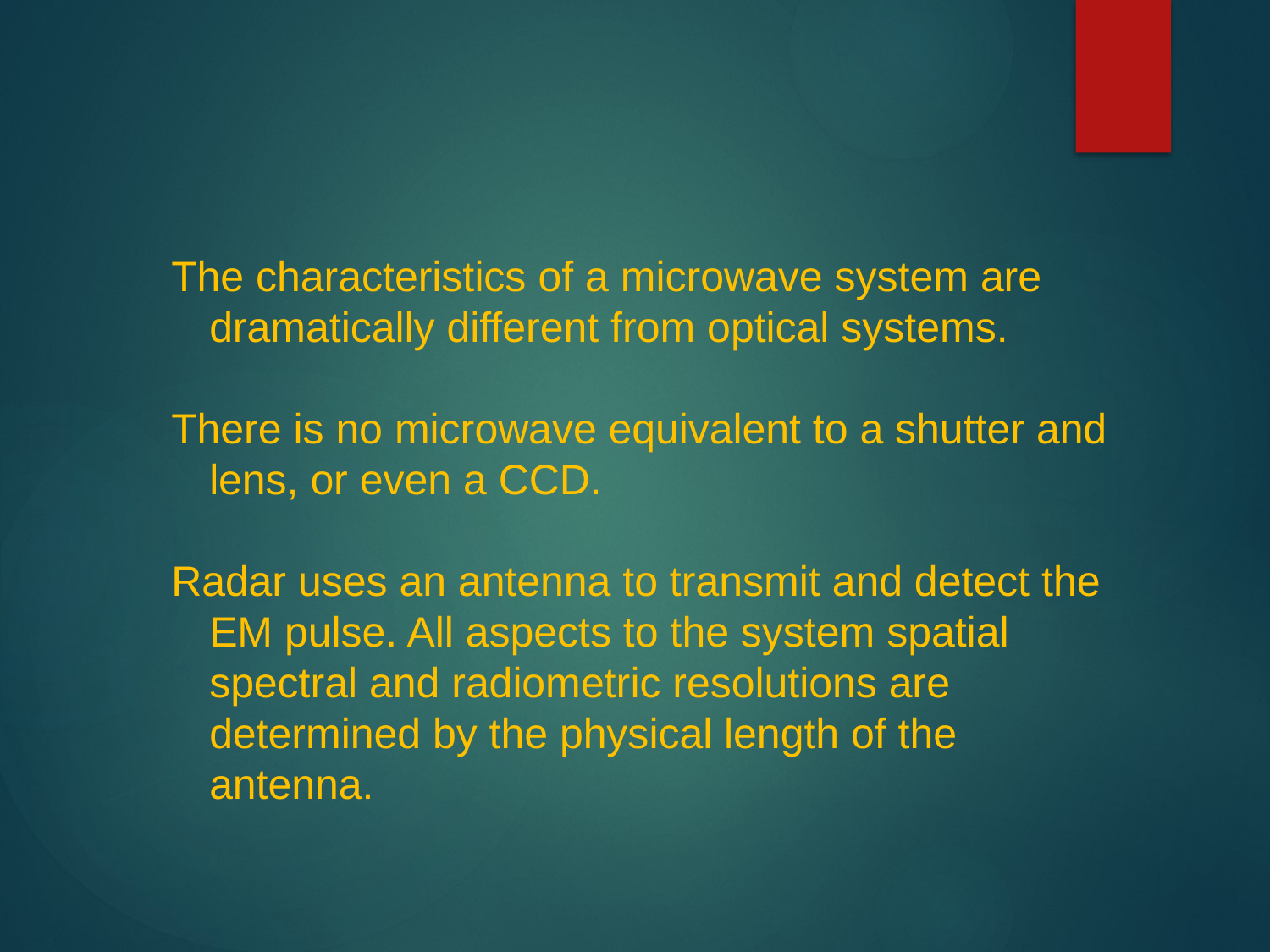

The characteristics of a microwave system are dramatically different from optical systems.

There is no microwave equivalent to a shutter and lens, or even a CCD.

Radar uses an antenna to transmit and detect the EM pulse. All aspects to the system spatial spectral and radiometric resolutions are determined by the physical length of the antenna.